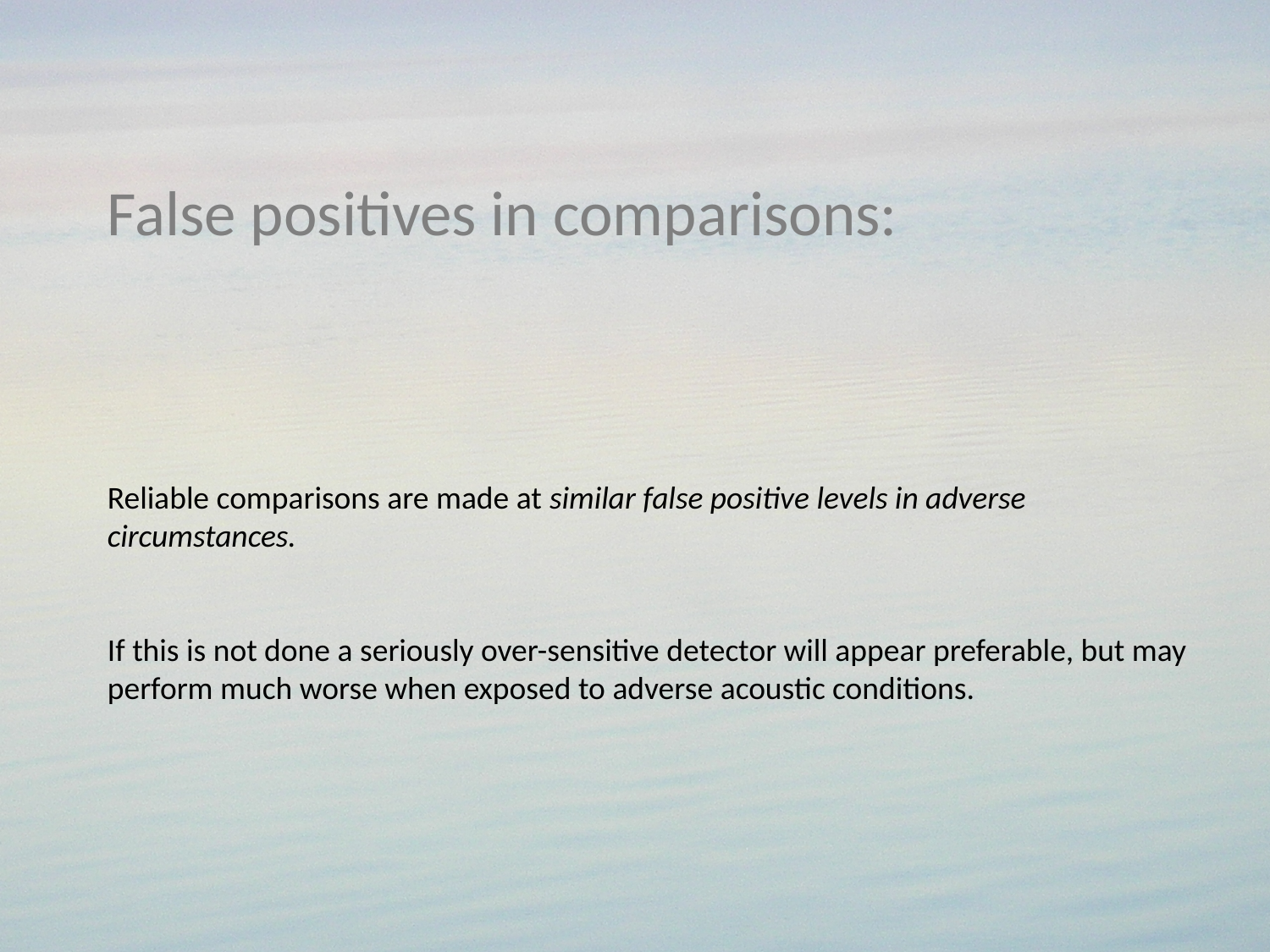

False positives in comparisons:

Reliable comparisons are made at similar false positive levels in adverse circumstances.

If this is not done a seriously over-sensitive detector will appear preferable, but may perform much worse when exposed to adverse acoustic conditions.